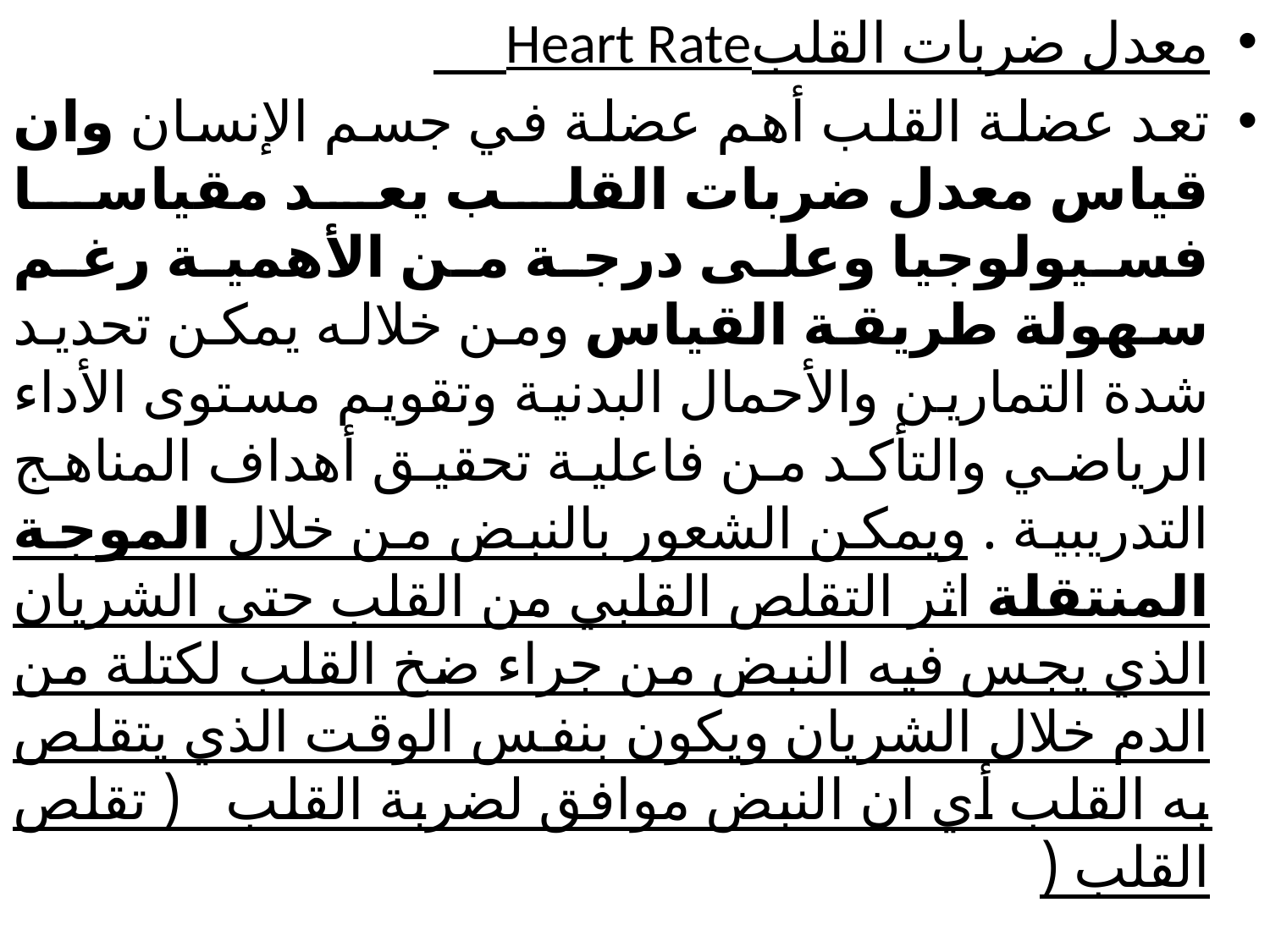

معدل ضربات القلبHeart Rate
تعد عضلة القلب أهم عضلة في جسم الإنسان وان قياس معدل ضربات القلب يعد مقياسا فسيولوجيا وعلى درجة من الأهمية رغم سهولة طريقة القياس ومن خلاله يمكن تحديد شدة التمارين والأحمال البدنية وتقويم مستوى الأداء الرياضي والتأكد من فاعلية تحقيق أهداف المناهج التدريبية . ويمكن الشعور بالنبض من خلال الموجة المنتقلة اثر التقلص القلبي من القلب حتى الشريان الذي يجس فيه النبض من جراء ضخ القلب لكتلة من الدم خلال الشريان ويكون بنفس الوقت الذي يتقلص به القلب أي ان النبض موافق لضربة القلب   ( تقلص القلب (